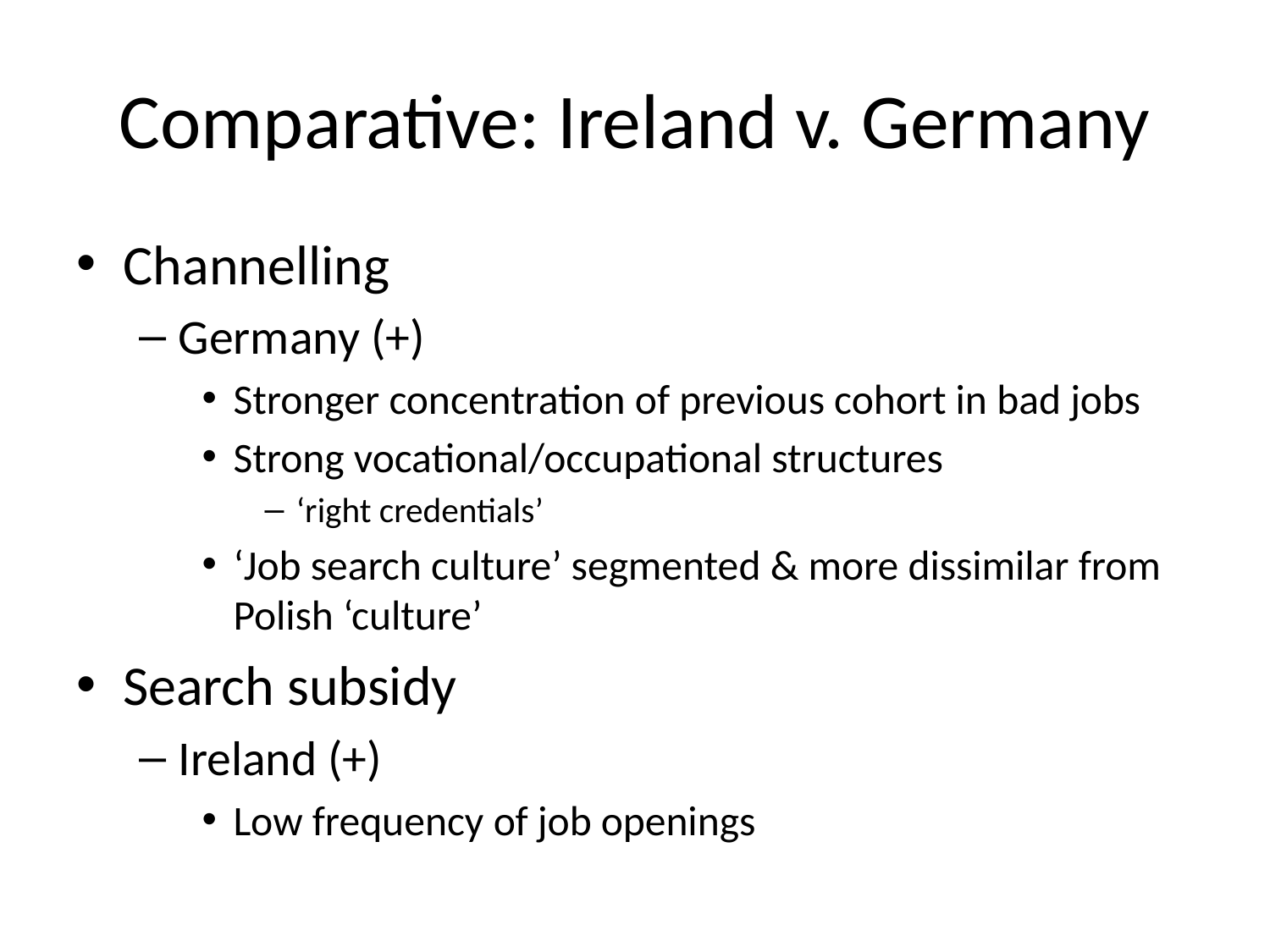

# Comparative: Ireland v. Germany
Channelling
Germany (+)
Stronger concentration of previous cohort in bad jobs
Strong vocational/occupational structures
‘right credentials’
‘Job search culture’ segmented & more dissimilar from Polish ‘culture’
Search subsidy
Ireland (+)
Low frequency of job openings